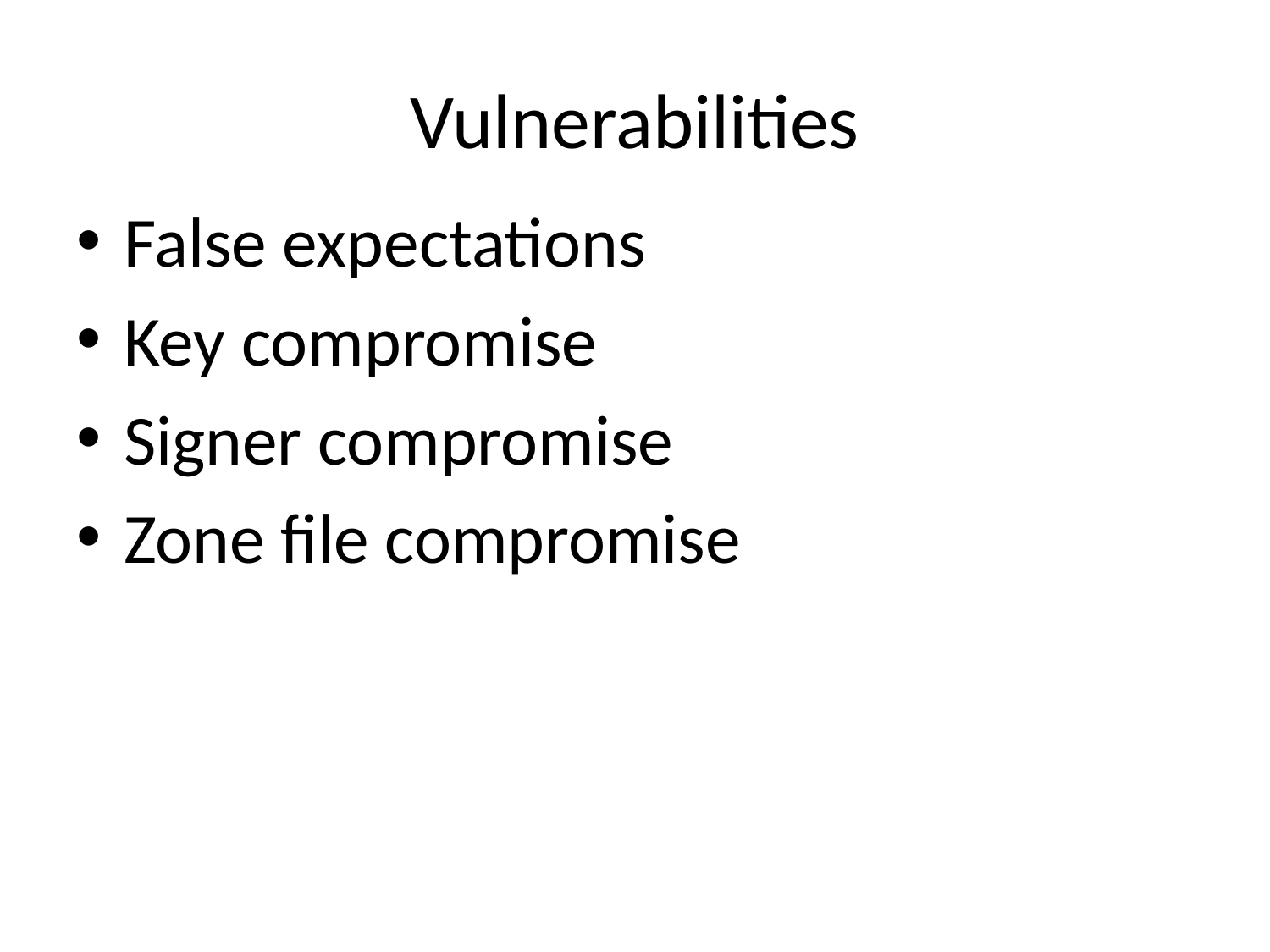

# Vulnerabilities
False expectations
Key compromise
Signer compromise
Zone file compromise